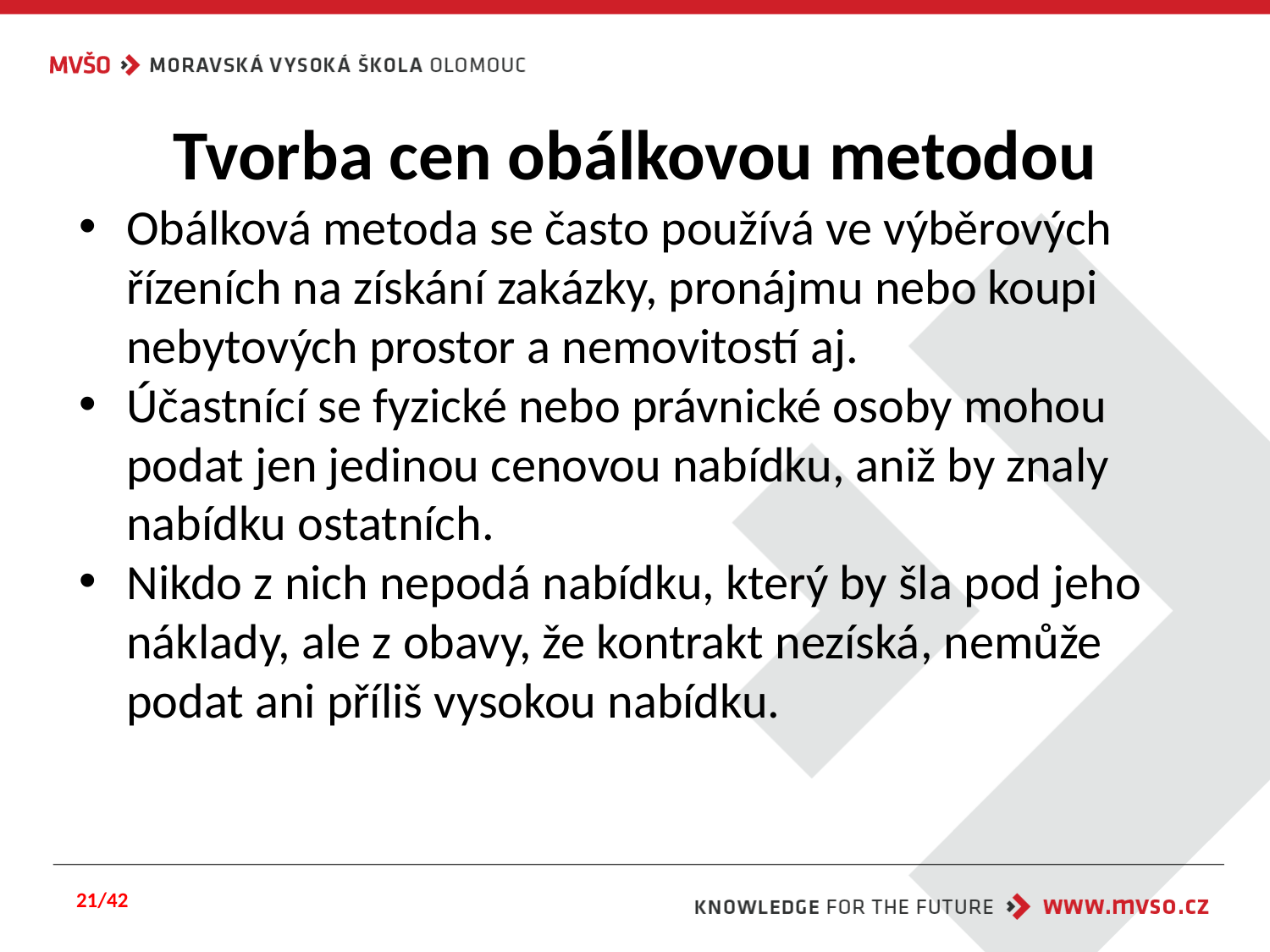

# Tvorba cen obálkovou metodou
Obálková metoda se často používá ve výběrových řízeních na získání zakázky, pronájmu nebo koupi nebytových prostor a nemovitostí aj.
Účastnící se fyzické nebo právnické osoby mohou podat jen jedinou cenovou nabídku, aniž by znaly nabídku ostatních.
Nikdo z nich nepodá nabídku, který by šla pod jeho náklady, ale z obavy, že kontrakt nezíská, nemůže podat ani příliš vysokou nabídku.
21/42